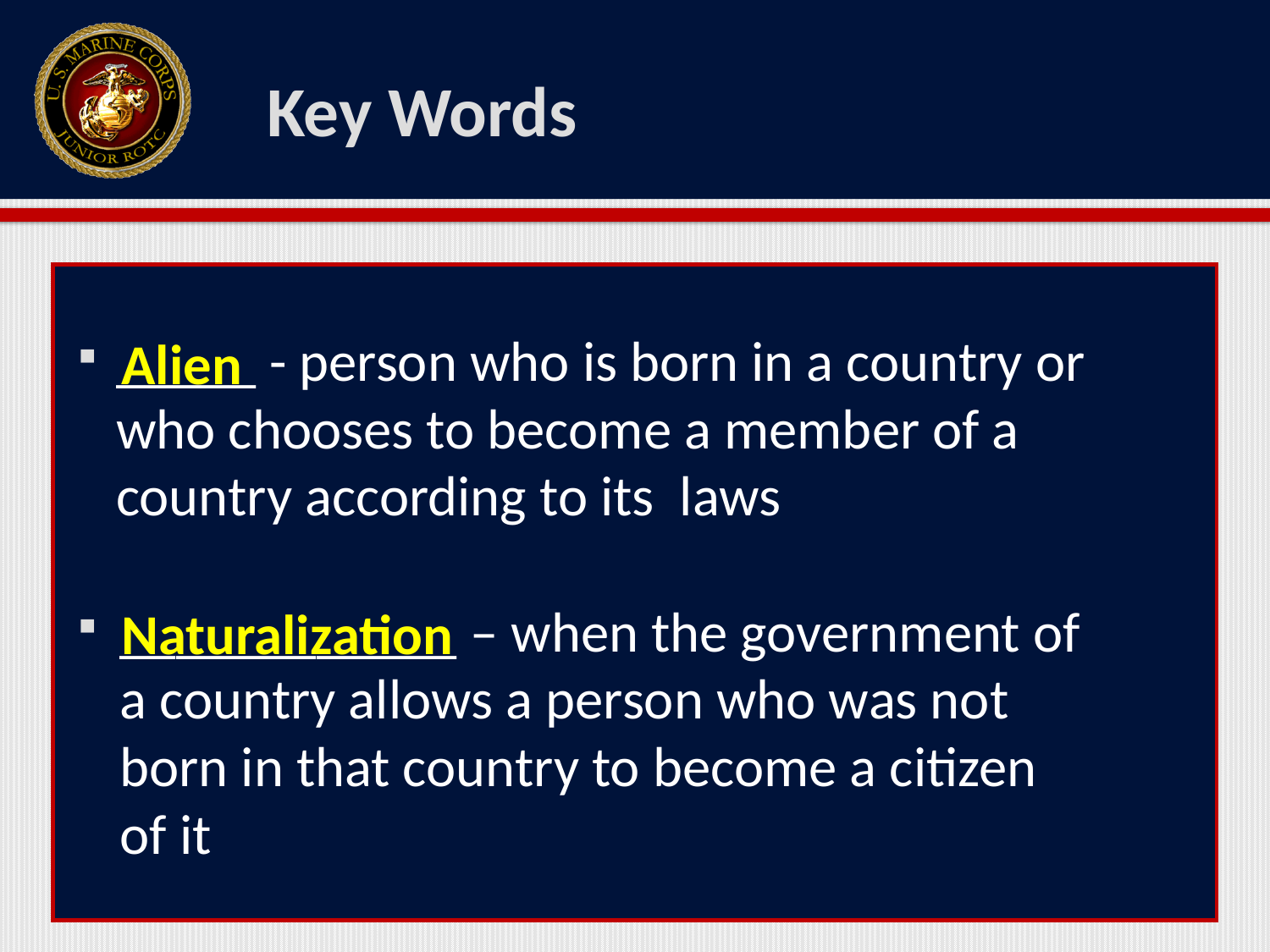

# Key Words

Alien

Naturalization
    _____ - person who is born in a country or
    who chooses to become a member of a
    country according to its  laws

   ____________ – when the government of
   a country allows a person who was not
   born in that country to become a citizen
   of it